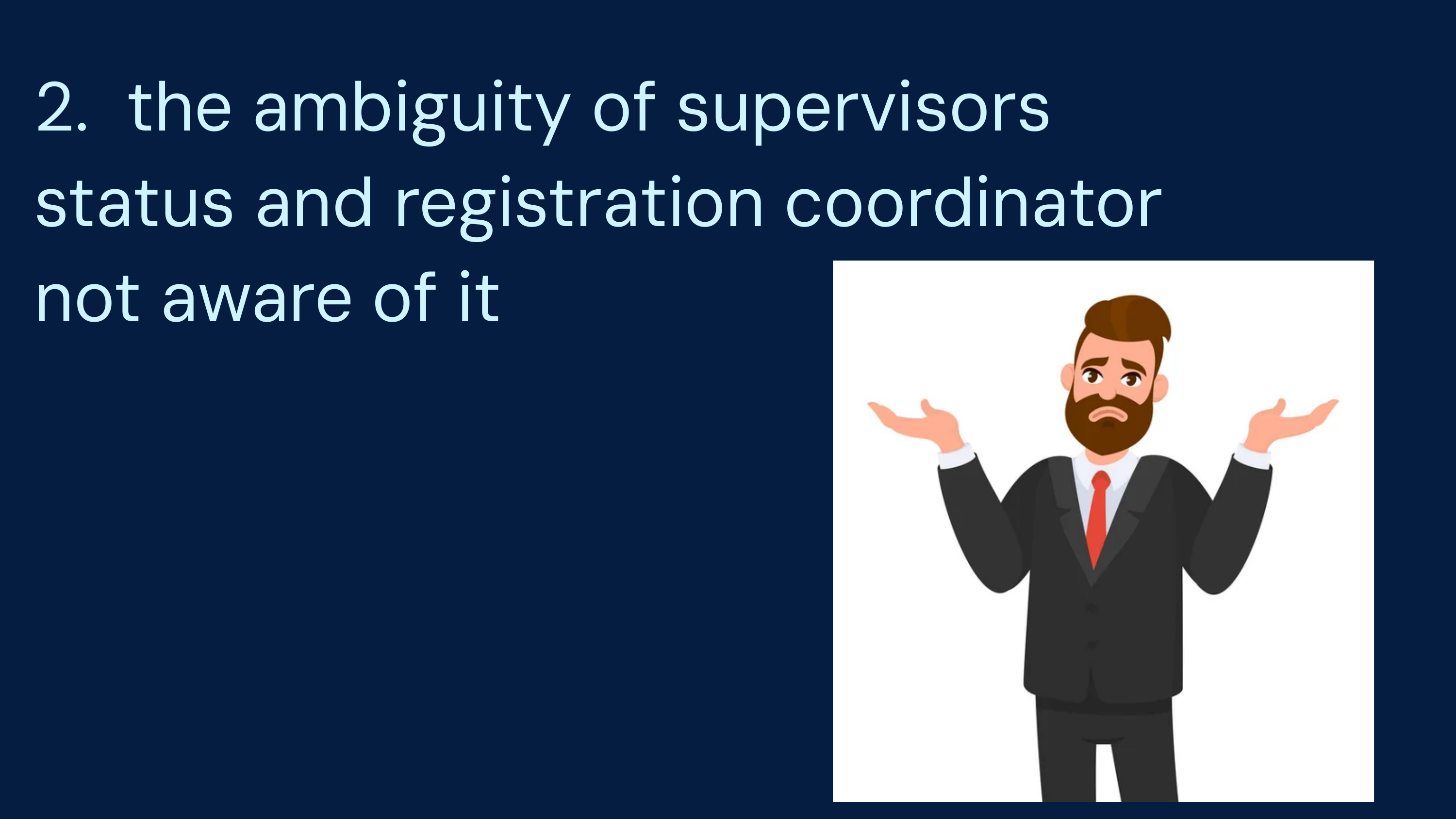

2.  the ambiguity of supervisors      status and registration coordinator not aware of it